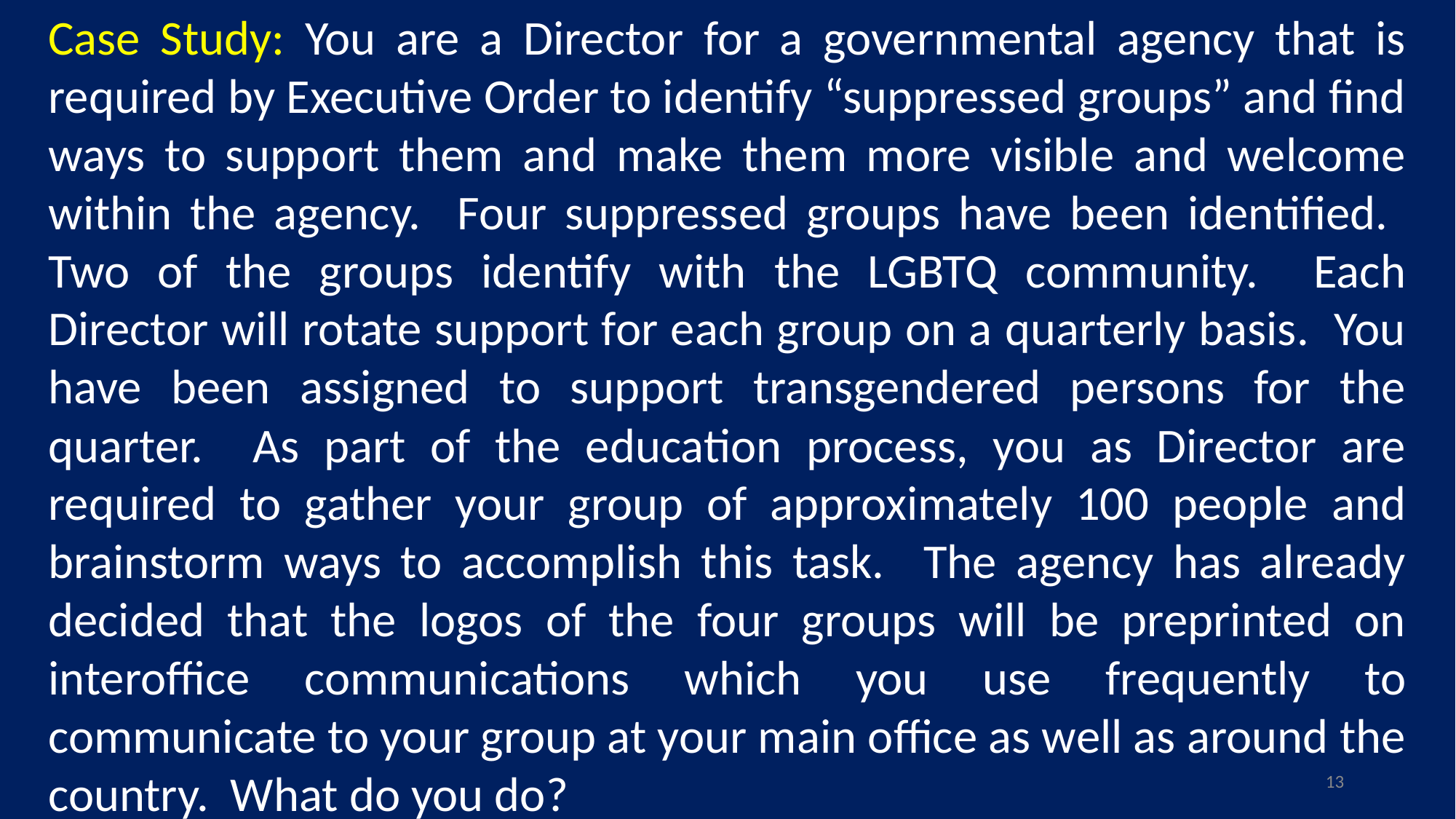

Case Study: You are a Director for a governmental agency that is required by Executive Order to identify “suppressed groups” and find ways to support them and make them more visible and welcome within the agency.  Four suppressed groups have been identified.  Two of the groups identify with the LGBTQ community.  Each Director will rotate support for each group on a quarterly basis.  You have been assigned to support transgendered persons for the quarter.  As part of the education process, you as Director are required to gather your group of approximately 100 people and brainstorm ways to accomplish this task.  The agency has already decided that the logos of the four groups will be preprinted on interoffice communications which you use frequently to communicate to your group at your main office as well as around the country.  What do you do?

13